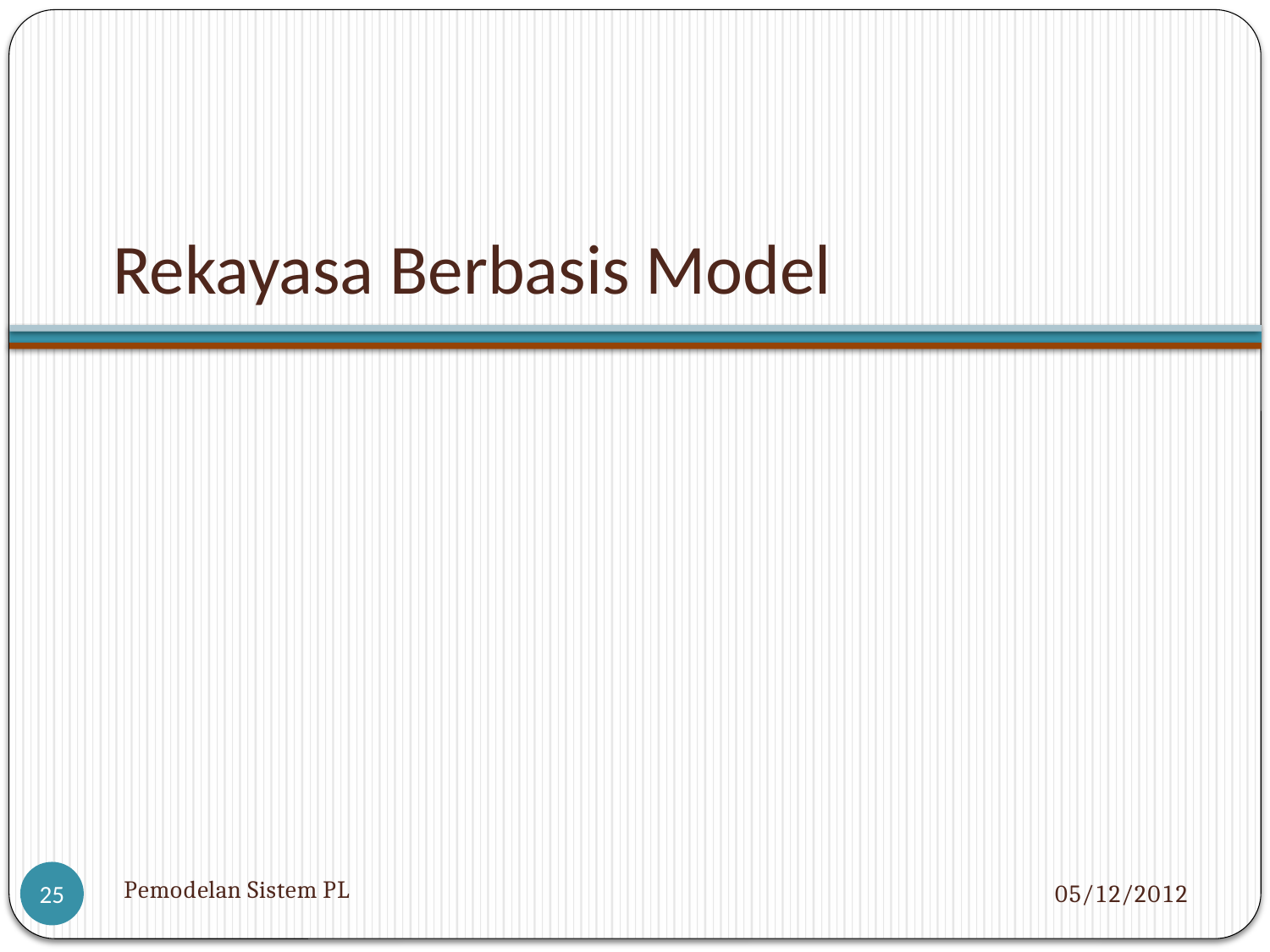

# Rekayasa Berbasis Model

Pemodelan Sistem PL
05/12/2012
25